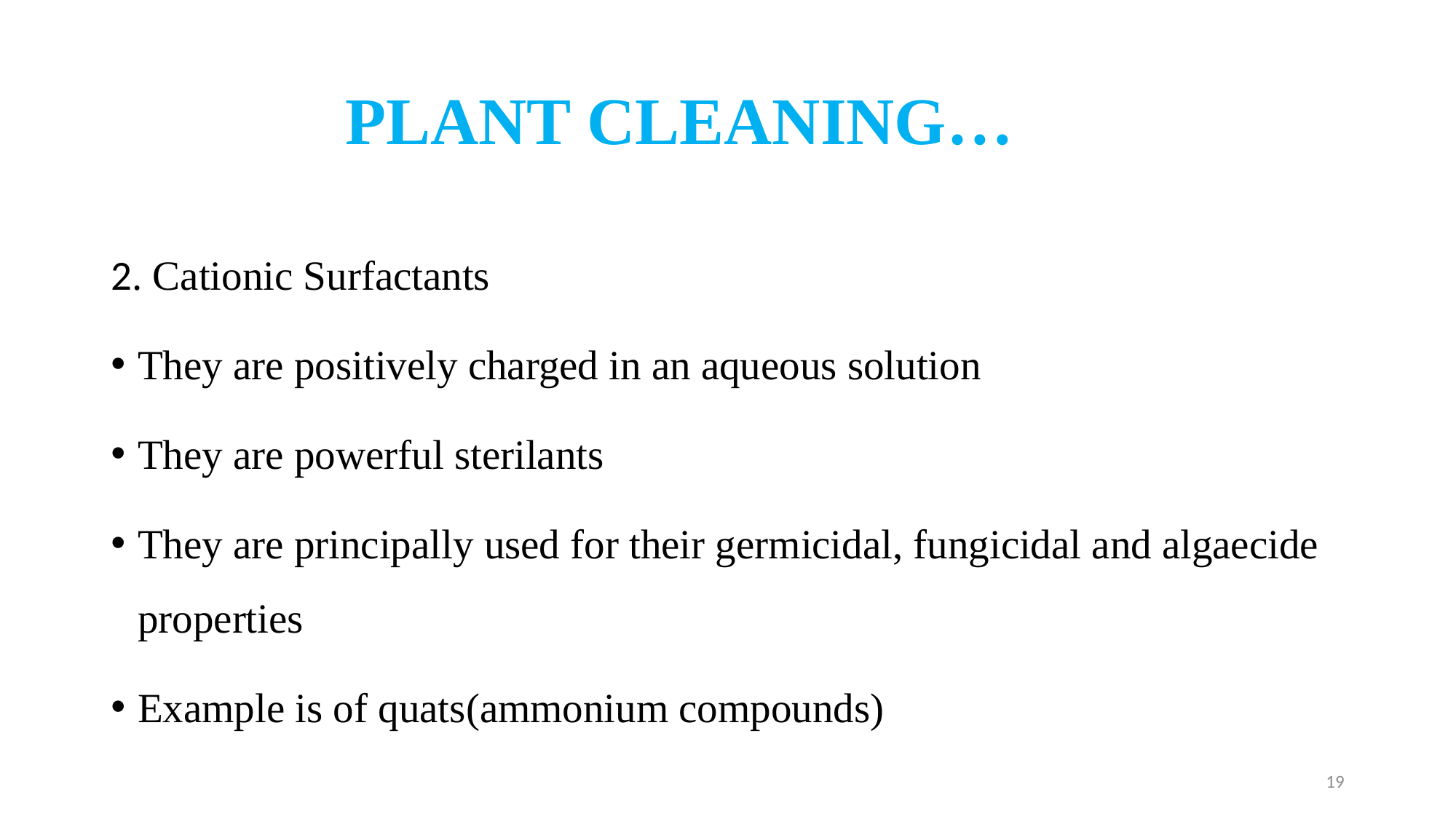

# PLANT CLEANING…
2. Cationic Surfactants
They are positively charged in an aqueous solution
They are powerful sterilants
They are principally used for their germicidal, fungicidal and algaecide properties
Example is of quats(ammonium compounds)
19